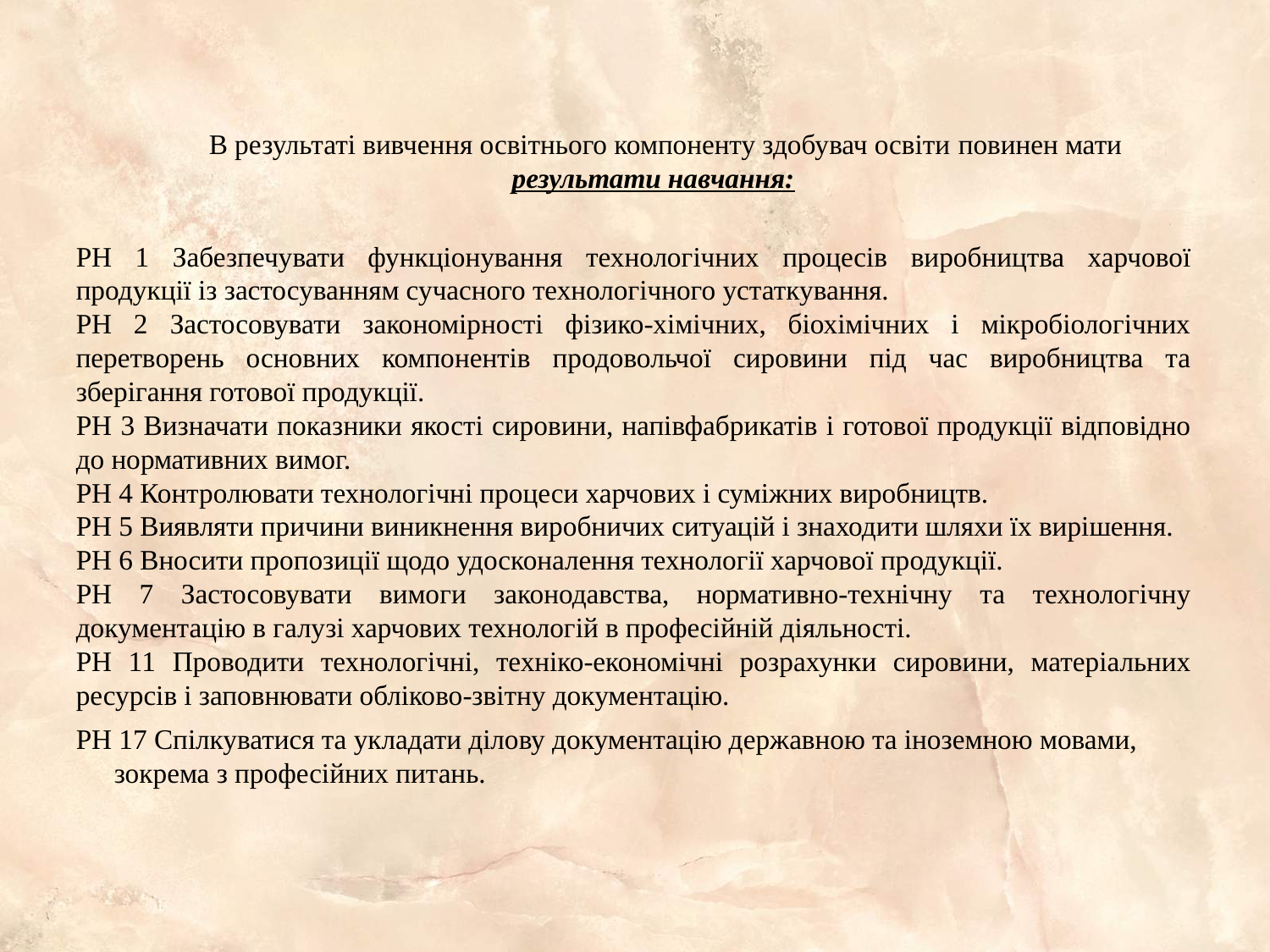

В результаті вивчення освітнього компоненту здобувач освіти повинен мати результати навчання:

РН 1 Забезпечувати функціонування технологічних процесів виробництва харчової продукції із застосуванням сучасного технологічного устаткування.
РН 2 Застосовувати закономірності фізико-хімічних, біохімічних і мікробіологічних перетворень основних компонентів продовольчої сировини під час виробництва та зберігання готової продукції.
РН 3 Визначати показники якості сировини, напівфабрикатів і готової продукції відповідно до нормативних вимог.
РН 4 Контролювати технологічні процеси харчових і суміжних виробництв.
РН 5 Виявляти причини виникнення виробничих ситуацій і знаходити шляхи їх вирішення.
РН 6 Вносити пропозиції щодо удосконалення технології харчової продукції.
РН 7 Застосовувати вимоги законодавства, нормативно-технічну та технологічну документацію в галузі харчових технологій в професійній діяльності.
РН 11 Проводити технологічні, техніко-економічні розрахунки сировини, матеріальних ресурсів і заповнювати обліково-звітну документацію.
РН 17 Спілкуватися та укладати ділову документацію державною та іноземною мовами, зокрема з професійних питань.